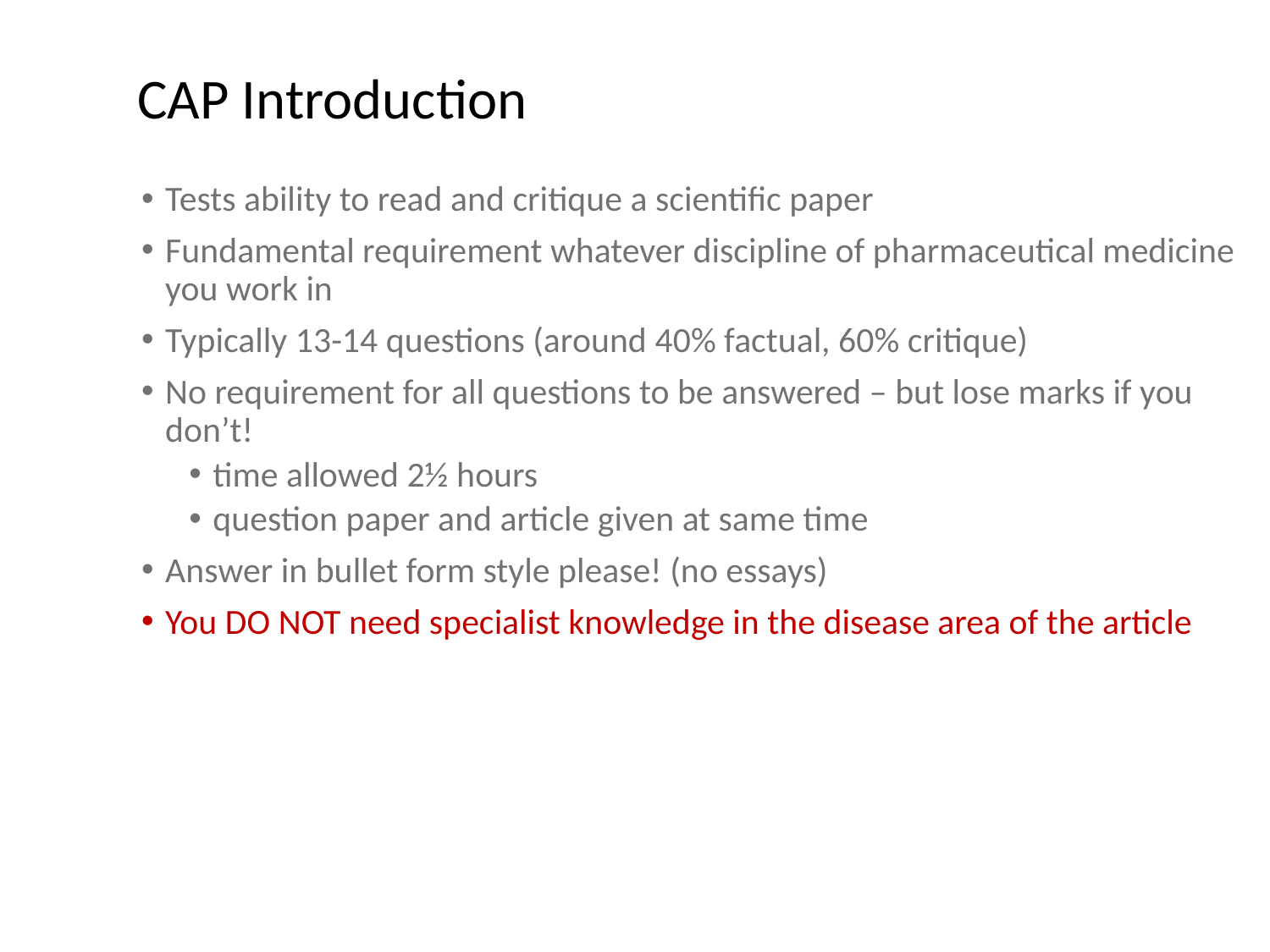

CAP Introduction

Tests ability to read and critique a scientific paper
Fundamental requirement whatever discipline of pharmaceutical medicine you work in
Typically 13-14 questions (around 40% factual, 60% critique)
No requirement for all questions to be answered – but lose marks if you don’t!
time allowed 2½ hours
question paper and article given at same time
Answer in bullet form style please! (no essays)
You DO NOT need specialist knowledge in the disease area of the article